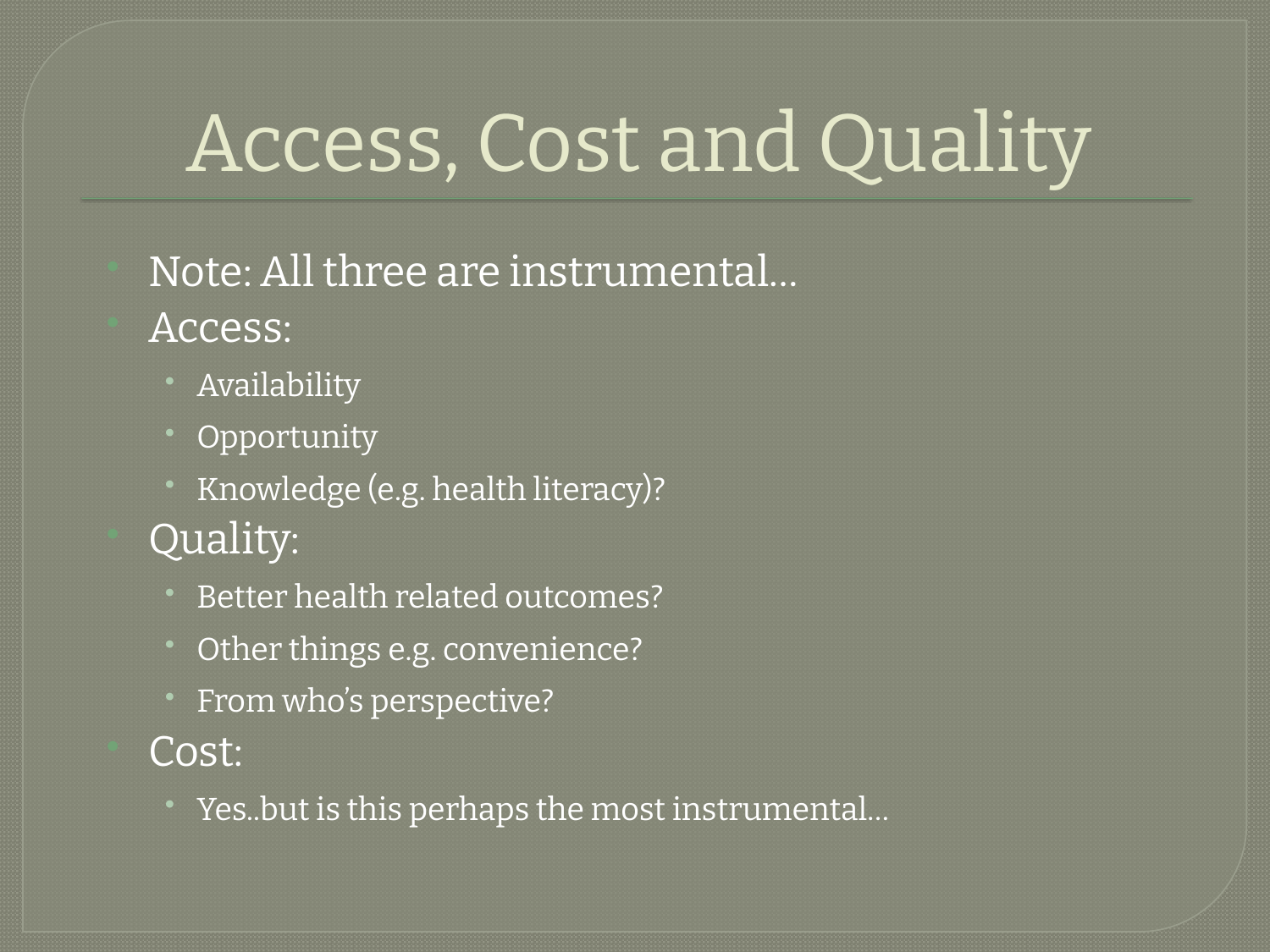

# Access, Cost and Quality
Note: All three are instrumental…
Access:
Availability
Opportunity
Knowledge (e.g. health literacy)?
Quality:
Better health related outcomes?
Other things e.g. convenience?
From who’s perspective?
Cost:
Yes..but is this perhaps the most instrumental…